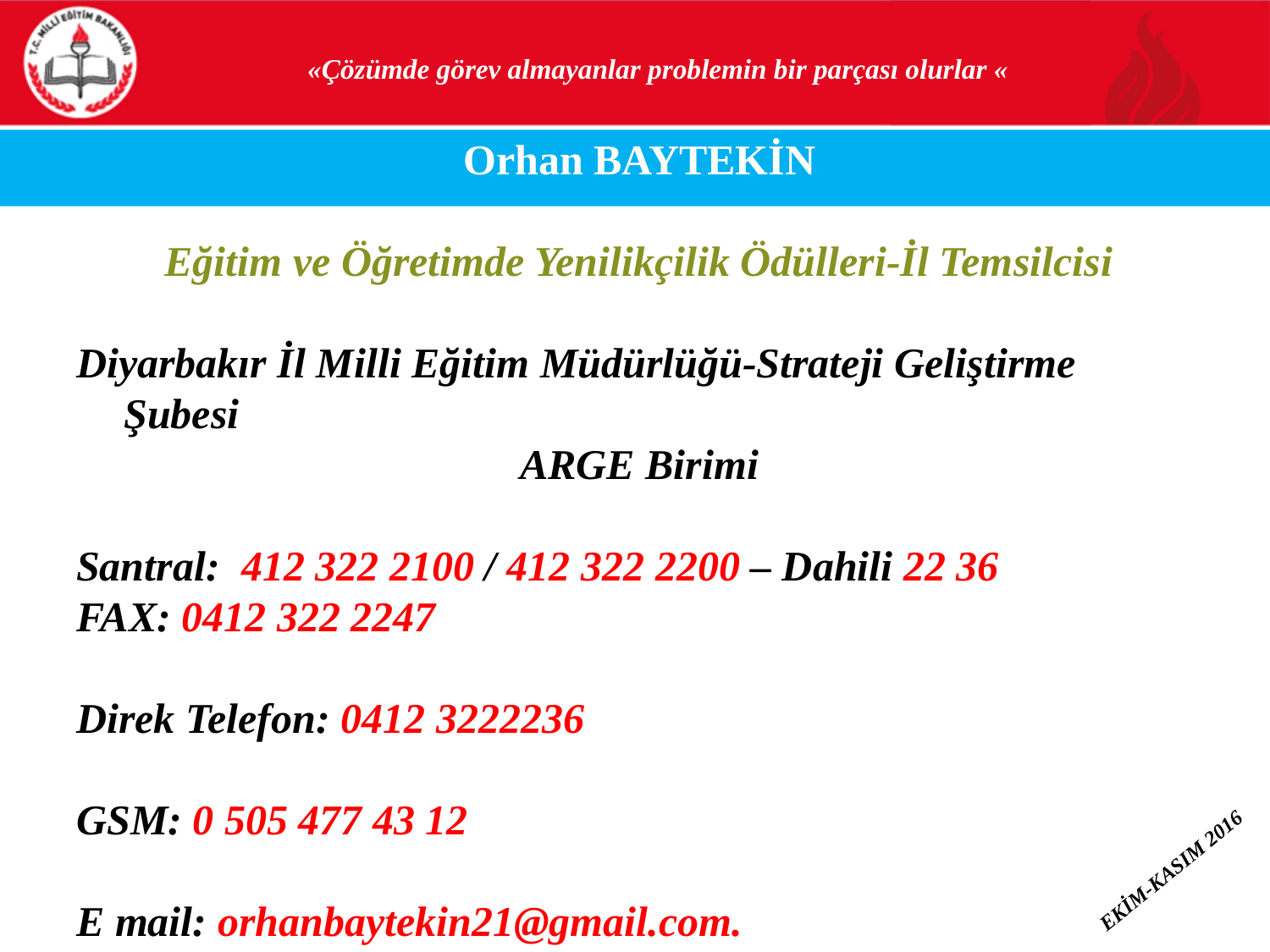

«Çözümde görev almayanlar problemin bir parçası olurlar «
Orhan BAYTEKİN

Eğitim ve Öğretimde Yenilikçilik Ödülleri-İl Temsilcisi

Diyarbakır İl Milli Eğitim Müdürlüğü-Strateji Geliştirme Şubesi
ARGE Birimi

Santral:  412 322 2100 / 412 322 2200 – Dahili 22 36
FAX: 0412 322 2247

Direk Telefon: 0412 3222236

GSM: 0 505 477 43 12

E mail: orhanbaytekin21@gmail.com.

EKİM-KASIM 2016